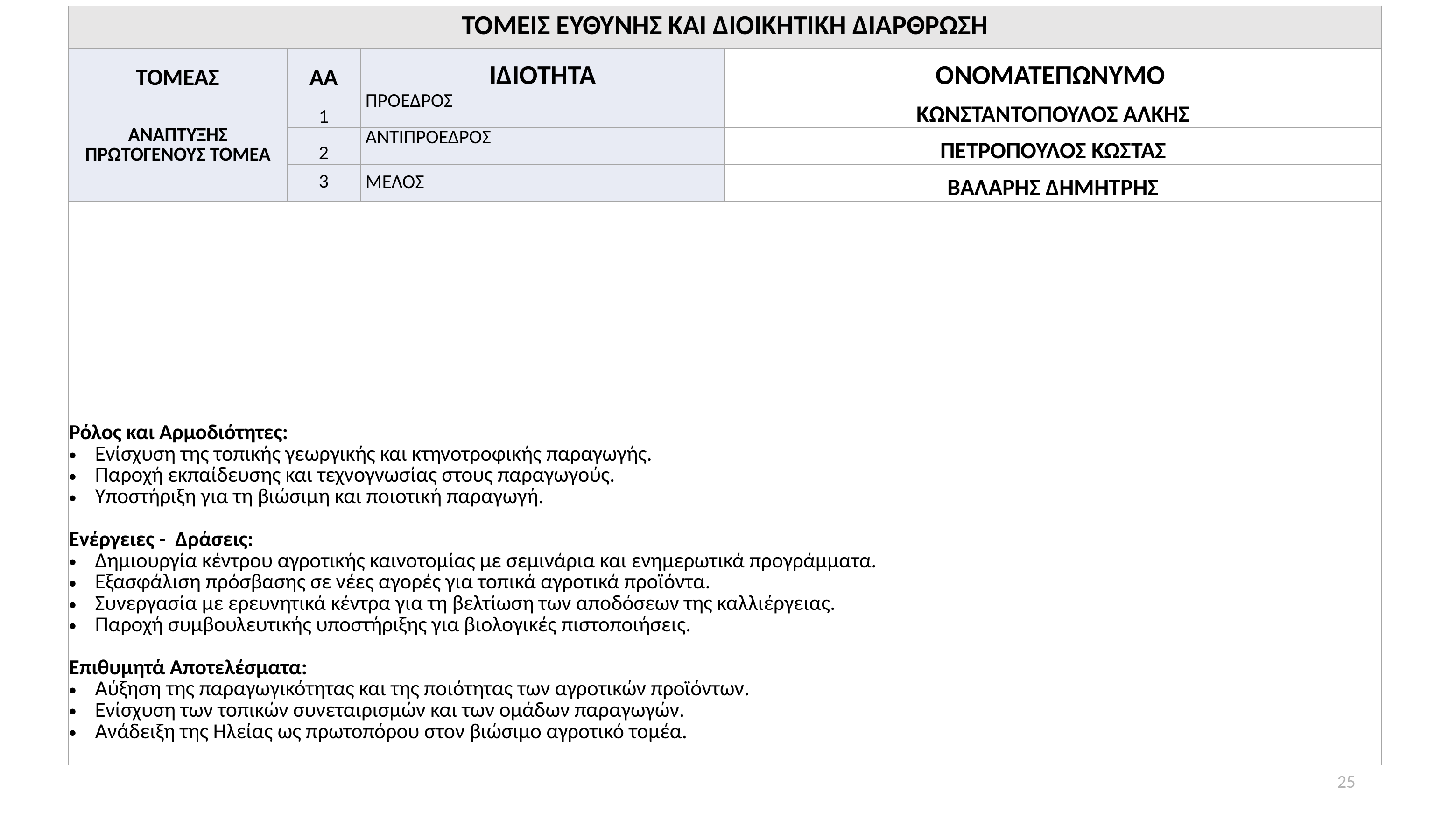

| ΤΟΜΕΙΣ ΕΥΘΥΝΗΣ ΚΑΙ ΔΙΟΙΚΗΤΙΚΉ ΔΙΑΡΘΡΩΣΗ |  |  |  |
| --- | --- | --- | --- |
| ΤΟΜΕΑΣ | ΑΑ | ΙΔΙΟΤΗΤΑ | ΟΝΟΜΑΤΕΠΩΝΥΜΟ |
| ΑΝΑΠΤΥΞΗΣ ΠΡΩΤΟΓΕΝΟΥΣ ΤΟΜΕΑ | 1 | ΠΡΟΕΔΡΟΣ | ΚΩΝΣΤΑΝΤΟΠΟΥΛΟΣ ΑΛΚΗΣ |
|  | 2 | ΑΝΤΙΠΡΟΕΔΡΟΣ | ΠΕΤΡΟΠΟΥΛΟΣ ΚΩΣΤΑΣ |
|  | 3 | ΜΕΛΟΣ | ΒΑΛΑΡΗΣ ΔΗΜΗΤΡΗΣ |
| Ρόλος και Αρμοδιότητες: Ενίσχυση της τοπικής γεωργικής και κτηνοτροφικής παραγωγής. Παροχή εκπαίδευσης και τεχνογνωσίας στους παραγωγούς. Υποστήριξη για τη βιώσιμη και ποιοτική παραγωγή. Ενέργειες - Δράσεις: Δημιουργία κέντρου αγροτικής καινοτομίας με σεμινάρια και ενημερωτικά προγράμματα. Εξασφάλιση πρόσβασης σε νέες αγορές για τοπικά αγροτικά προϊόντα. Συνεργασία με ερευνητικά κέντρα για τη βελτίωση των αποδόσεων της καλλιέργειας. Παροχή συμβουλευτικής υποστήριξης για βιολογικές πιστοποιήσεις. Επιθυμητά Αποτελέσματα: Αύξηση της παραγωγικότητας και της ποιότητας των αγροτικών προϊόντων. Ενίσχυση των τοπικών συνεταιρισμών και των ομάδων παραγωγών. Ανάδειξη της Ηλείας ως πρωτοπόρου στον βιώσιμο αγροτικό τομέα. |  |  |  |
25